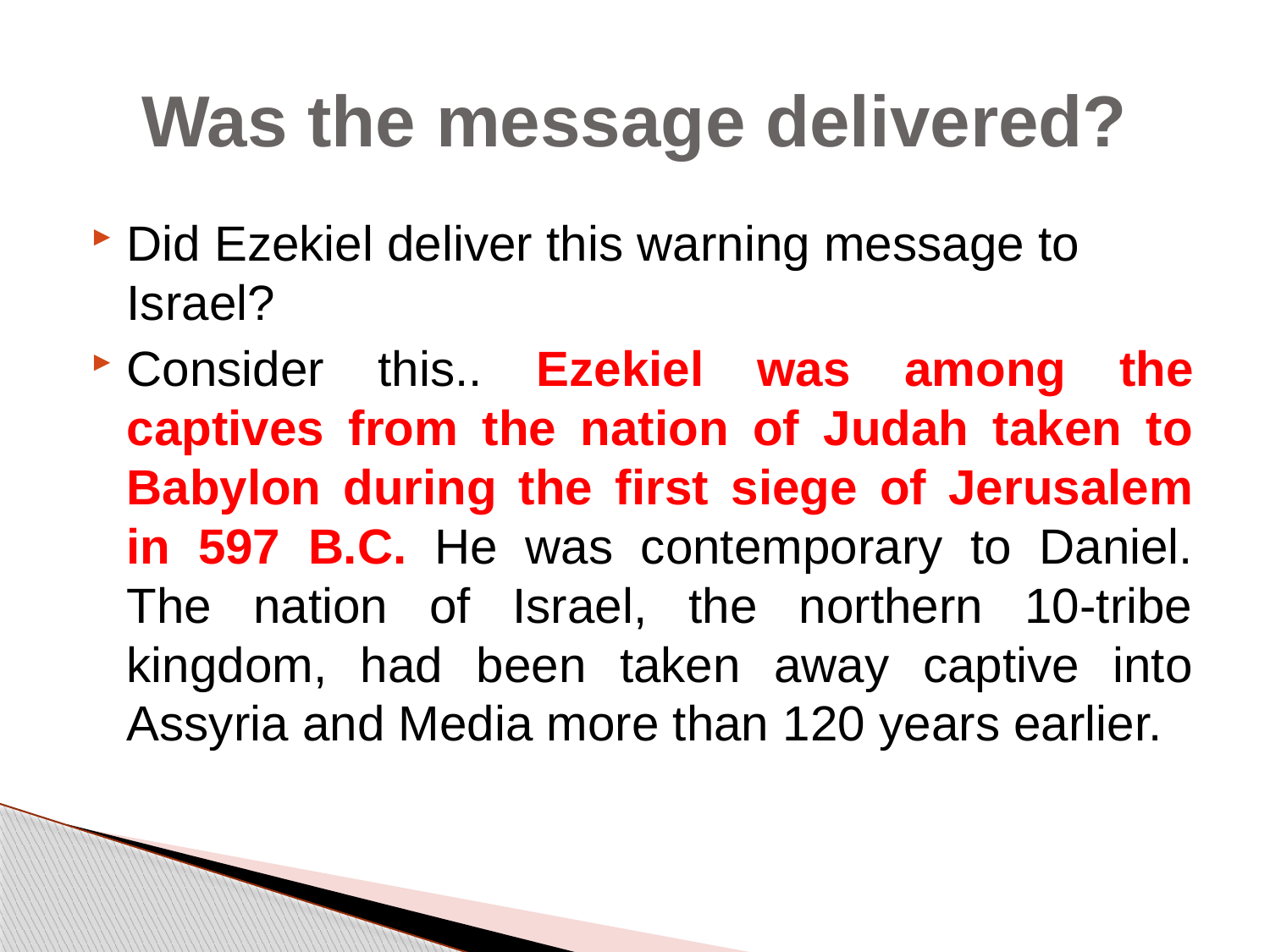

# Was the message delivered?
Did Ezekiel deliver this warning message to Israel?
Consider this.. Ezekiel was among the captives from the nation of Judah taken to Babylon during the first siege of Jerusalem in 597 B.C. He was contemporary to Daniel. The nation of Israel, the northern 10-tribe kingdom, had been taken away captive into Assyria and Media more than 120 years earlier.